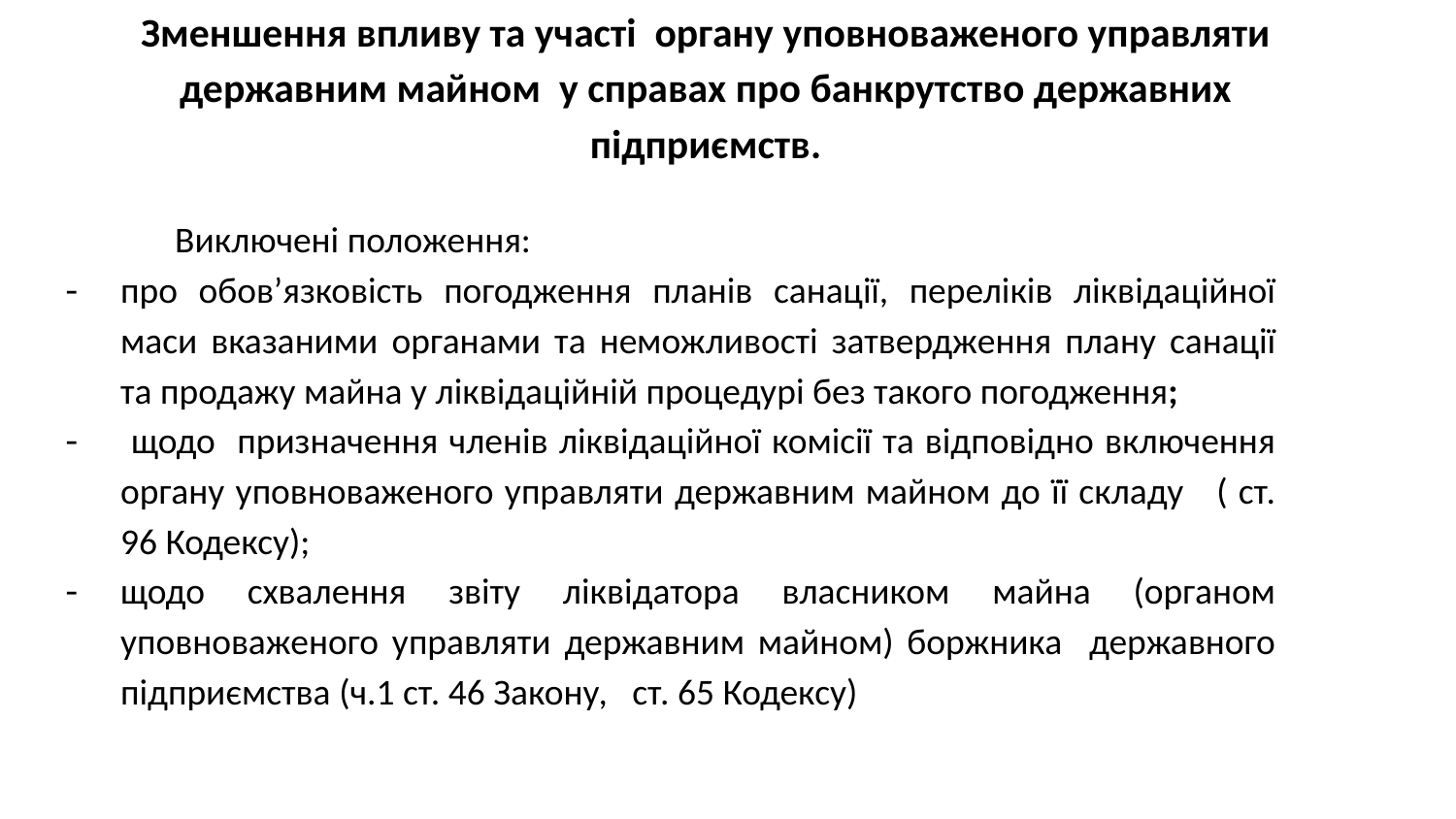

# Зменшення впливу та участі  органу уповноваженого управляти державним майном  у справах про банкрутство державних підприємств.
Виключені положення:
про обов’язковість погодження планів санації, переліків ліквідаційної маси вказаними органами та неможливості затвердження плану санації та продажу майна у ліквідаційній процедурі без такого погодження;
 щодо  призначення членів ліквідаційної комісії та відповідно включення органу уповноваженого управляти державним майном до її складу   ( ст. 96 Кодексу);
щодо схвалення звіту ліквідатора власником майна (органом уповноваженого управляти державним майном) боржника  державного підприємства (ч.1 ст. 46 Закону,   ст. 65 Кодексу)